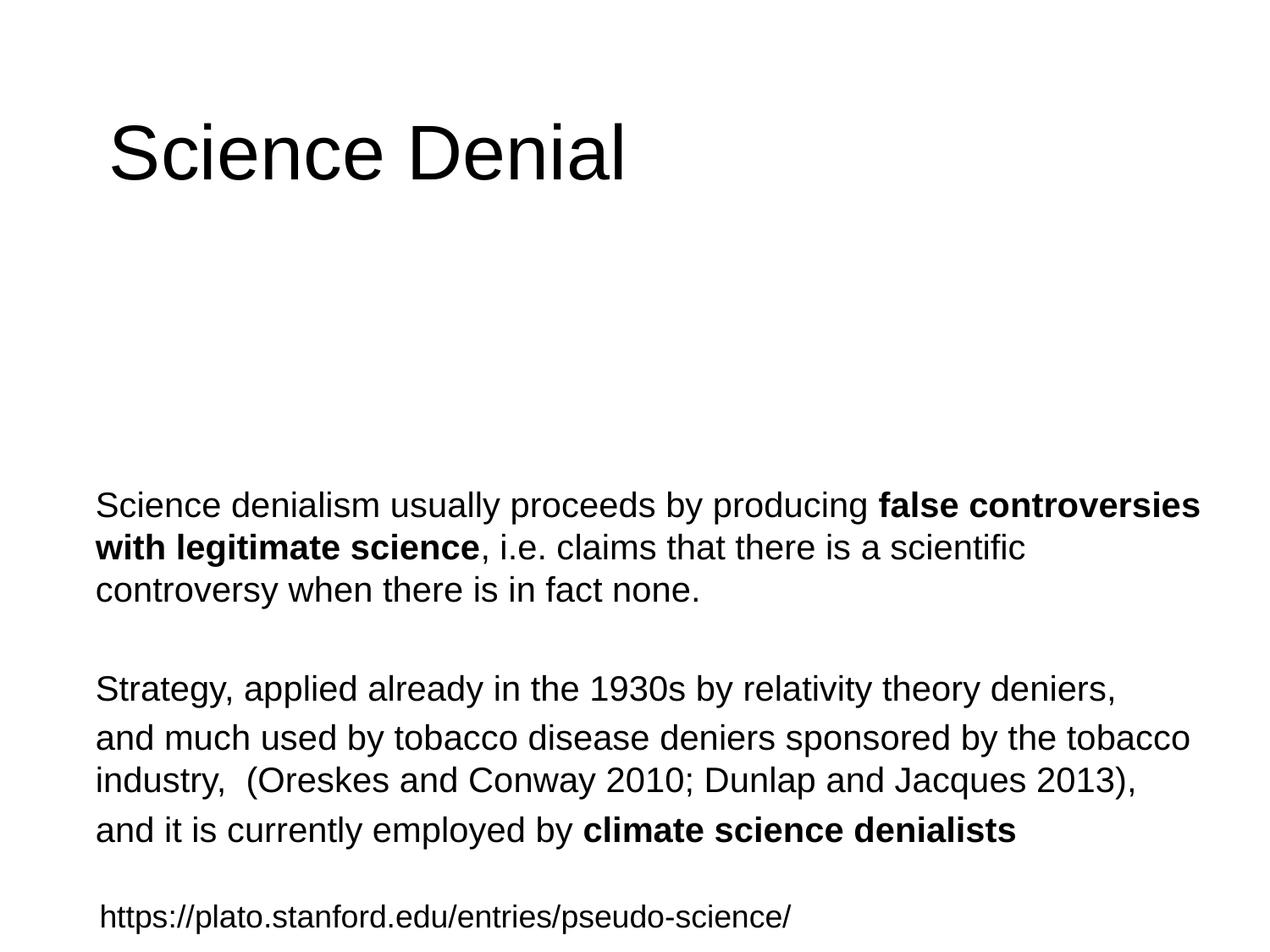

# Science Denial
Science denialism usually proceeds by producing false controversies with legitimate science, i.e. claims that there is a scientific controversy when there is in fact none.

Strategy, applied already in the 1930s by relativity theory deniers,
and much used by tobacco disease deniers sponsored by the tobacco industry,  (Oreskes and Conway 2010; Dunlap and Jacques 2013),
and it is currently employed by climate science denialists
https://plato.stanford.edu/entries/pseudo-science/